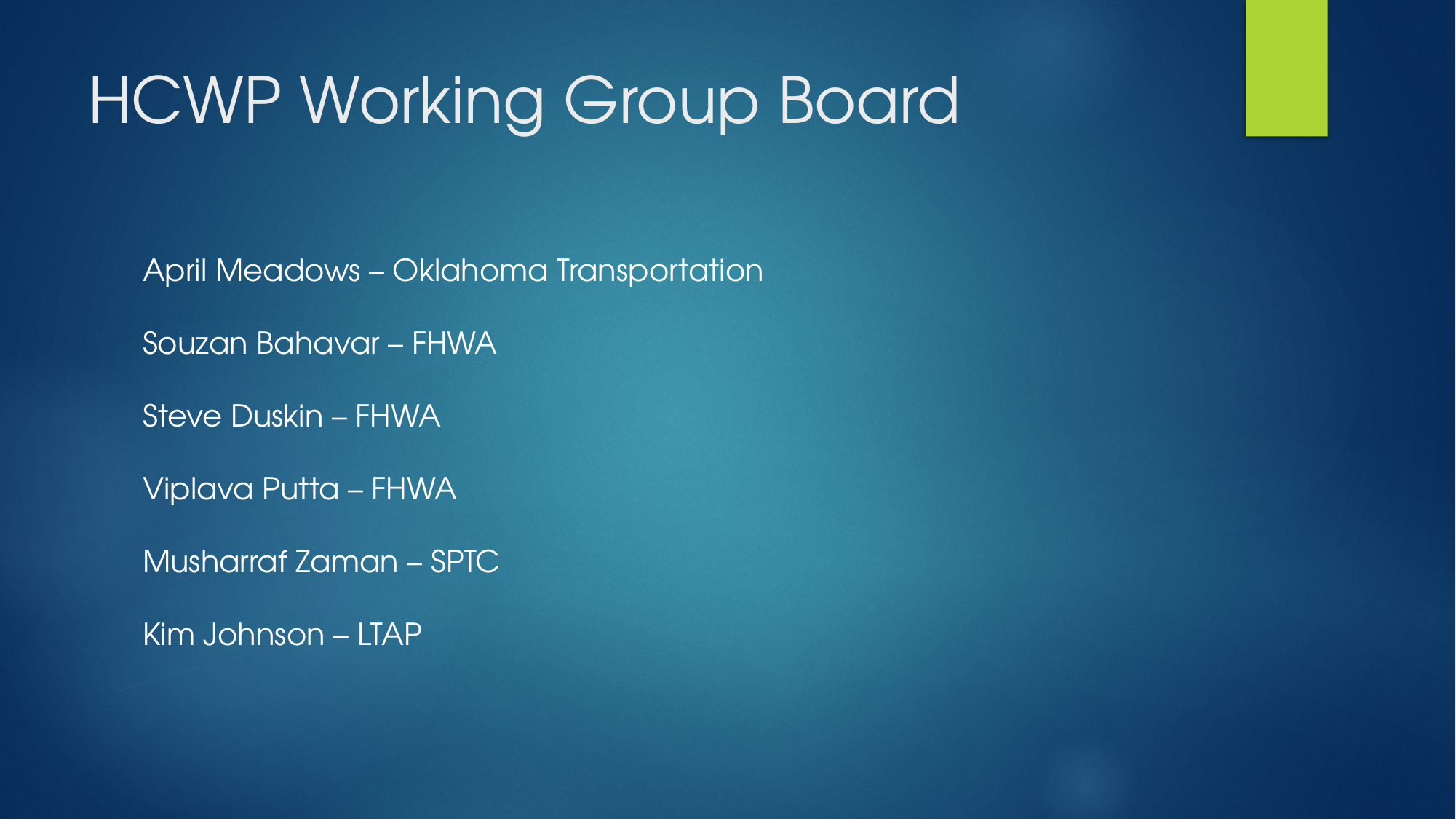

# HCWP Working Group Board
April Meadows – Oklahoma Transportation
Souzan Bahavar – FHWA
Steve Duskin – FHWA
Viplava Putta – FHWA
Musharraf Zaman – SPTC
Kim Johnson – LTAP